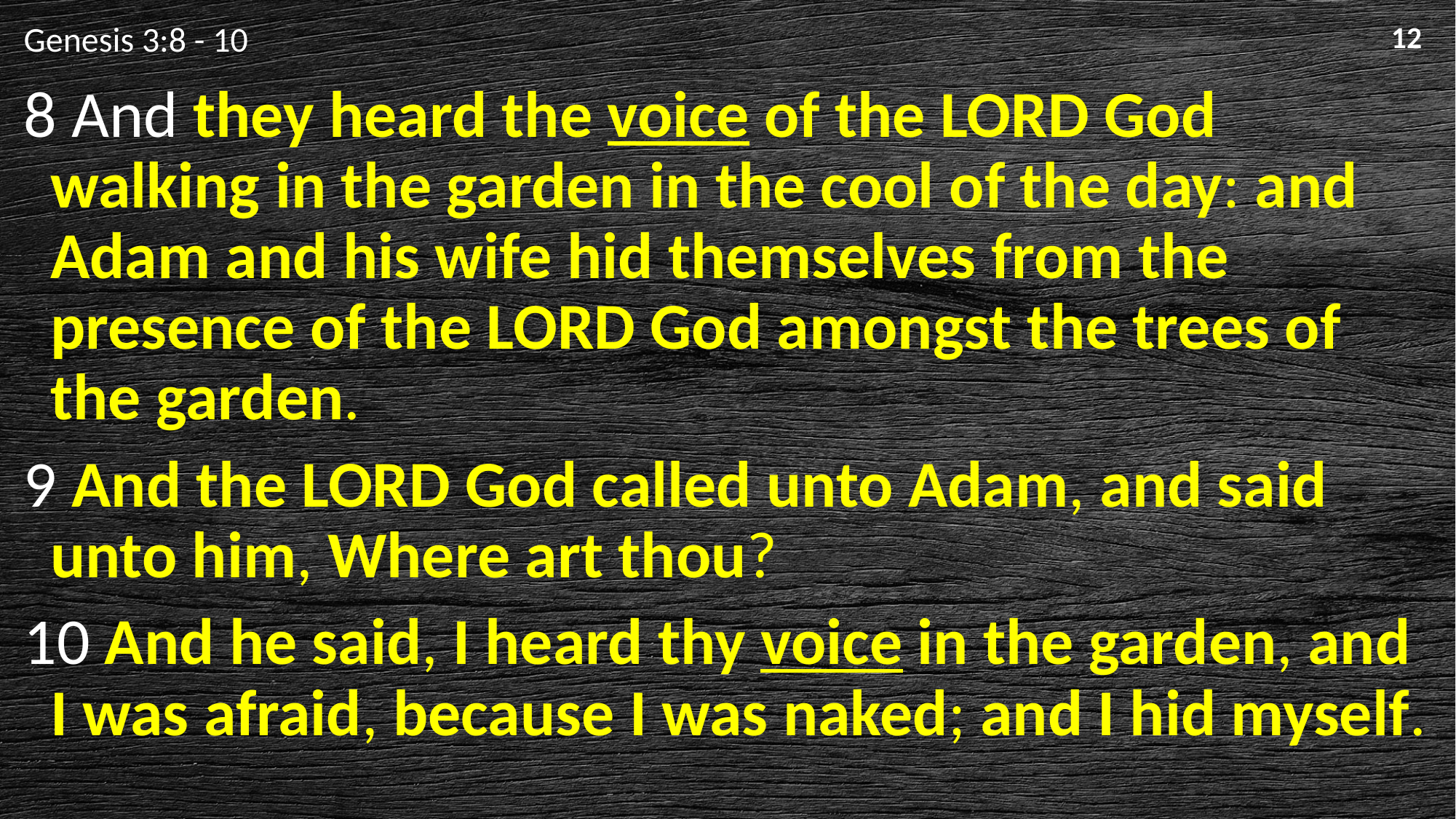

# Genesis 3:8 - 10
8 And they heard the voice of the LORD God walking in the garden in the cool of the day: and Adam and his wife hid themselves from the presence of the LORD God amongst the trees of the garden.
9 And the LORD God called unto Adam, and said unto him, Where art thou?
10 And he said, I heard thy voice in the garden, and I was afraid, because I was naked; and I hid myself.